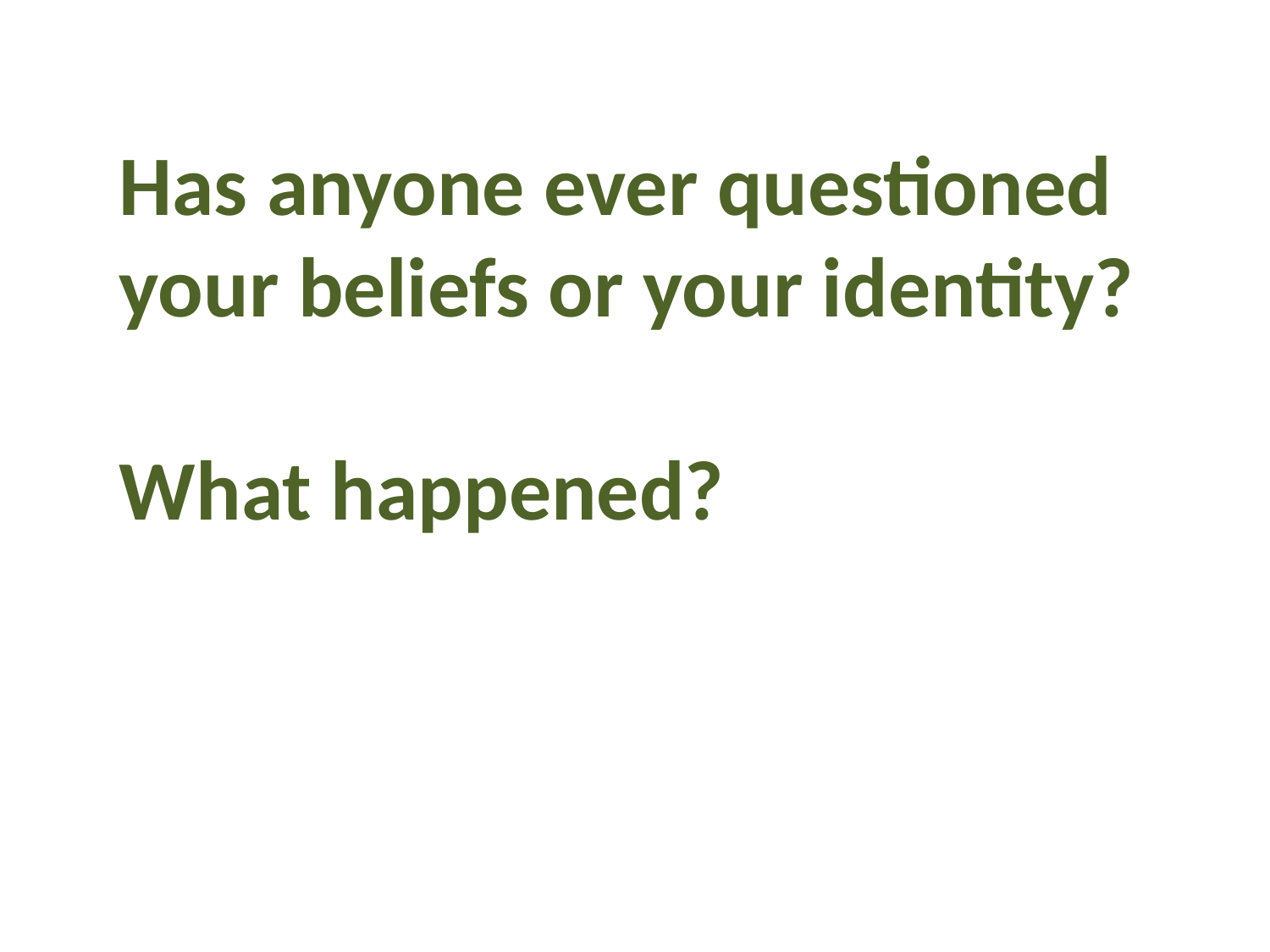

Has anyone ever questioned your beliefs or your identity?

What happened?